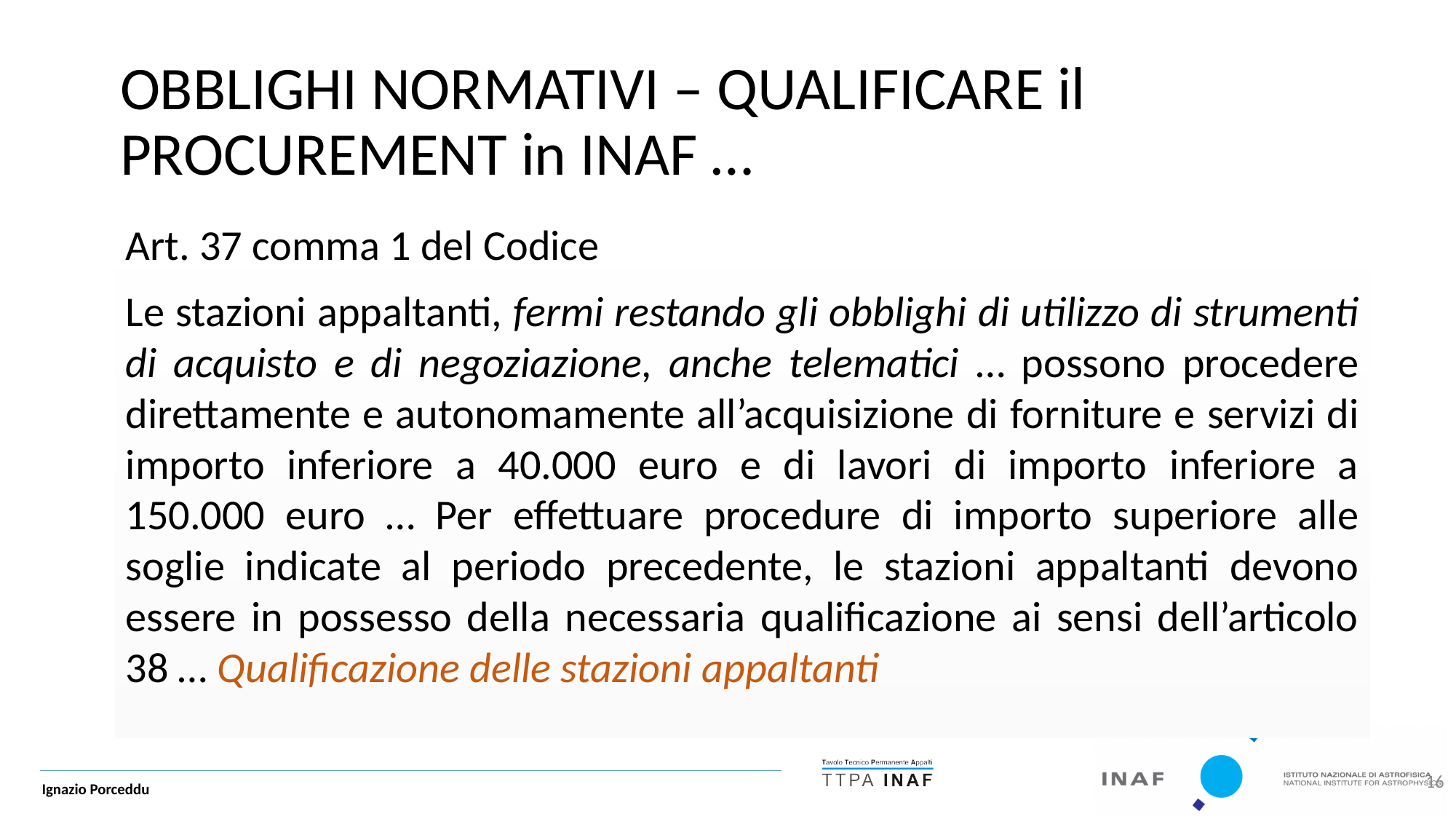

OBBLIGHI NORMATIVI – QUALIFICARE il PROCUREMENT in INAF …
Art. 37 comma 1 del Codice
Le stazioni appaltanti, fermi restando gli obblighi di utilizzo di strumenti di acquisto e di negoziazione, anche telematici … possono procedere direttamente e autonomamente all’acquisizione di forniture e servizi di importo inferiore a 40.000 euro e di lavori di importo inferiore a 150.000 euro … Per effettuare procedure di importo superiore alle soglie indicate al periodo precedente, le stazioni appaltanti devono essere in possesso della necessaria qualificazione ai sensi dell’articolo 38 … Qualificazione delle stazioni appaltanti

16